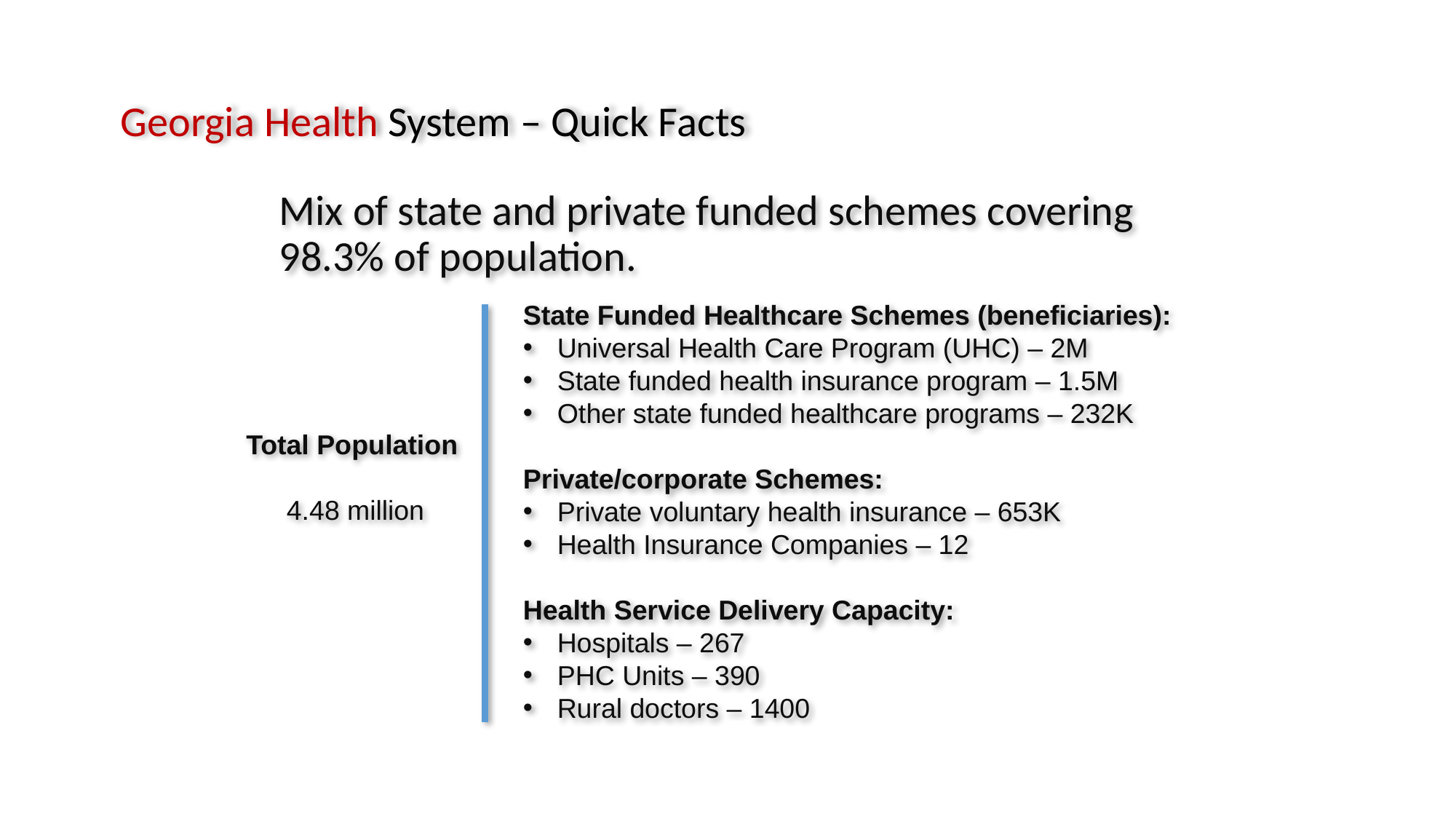

# Georgia Health System – Quick Facts
Mix of state and private funded schemes covering 98.3% of population.

State Funded Healthcare Schemes (beneficiaries):
Universal Health Care Program (UHC) – 2M
State funded health insurance program – 1.5M
Other state funded healthcare programs – 232K

Private/corporate Schemes:
Private voluntary health insurance – 653K
Health Insurance Companies – 12

Health Service Delivery Capacity:
Hospitals – 267
PHC Units – 390
Rural doctors – 1400
Total Population

4.48 million